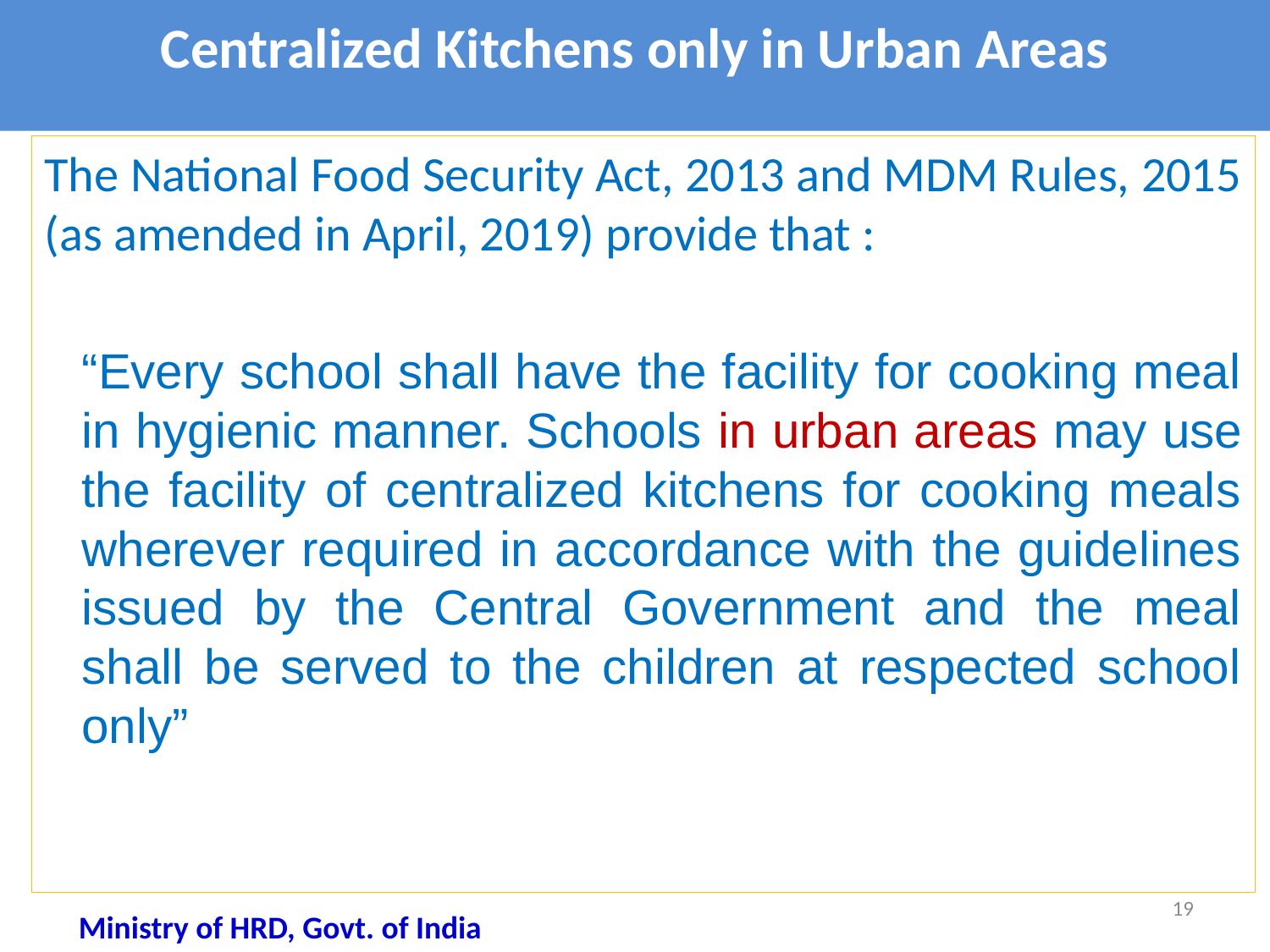

# Centralized Kitchens only in Urban Areas
The National Food Security Act, 2013 and MDM Rules, 2015 (as amended in April, 2019) provide that :

“Every school shall have the facility for cooking meal in hygienic manner. Schools in urban areas may use the facility of centralized kitchens for cooking meals wherever required in accordance with the guidelines issued by the Central Government and the meal shall be served to the children at respected school only”
19
Ministry of HRD, Govt. of India